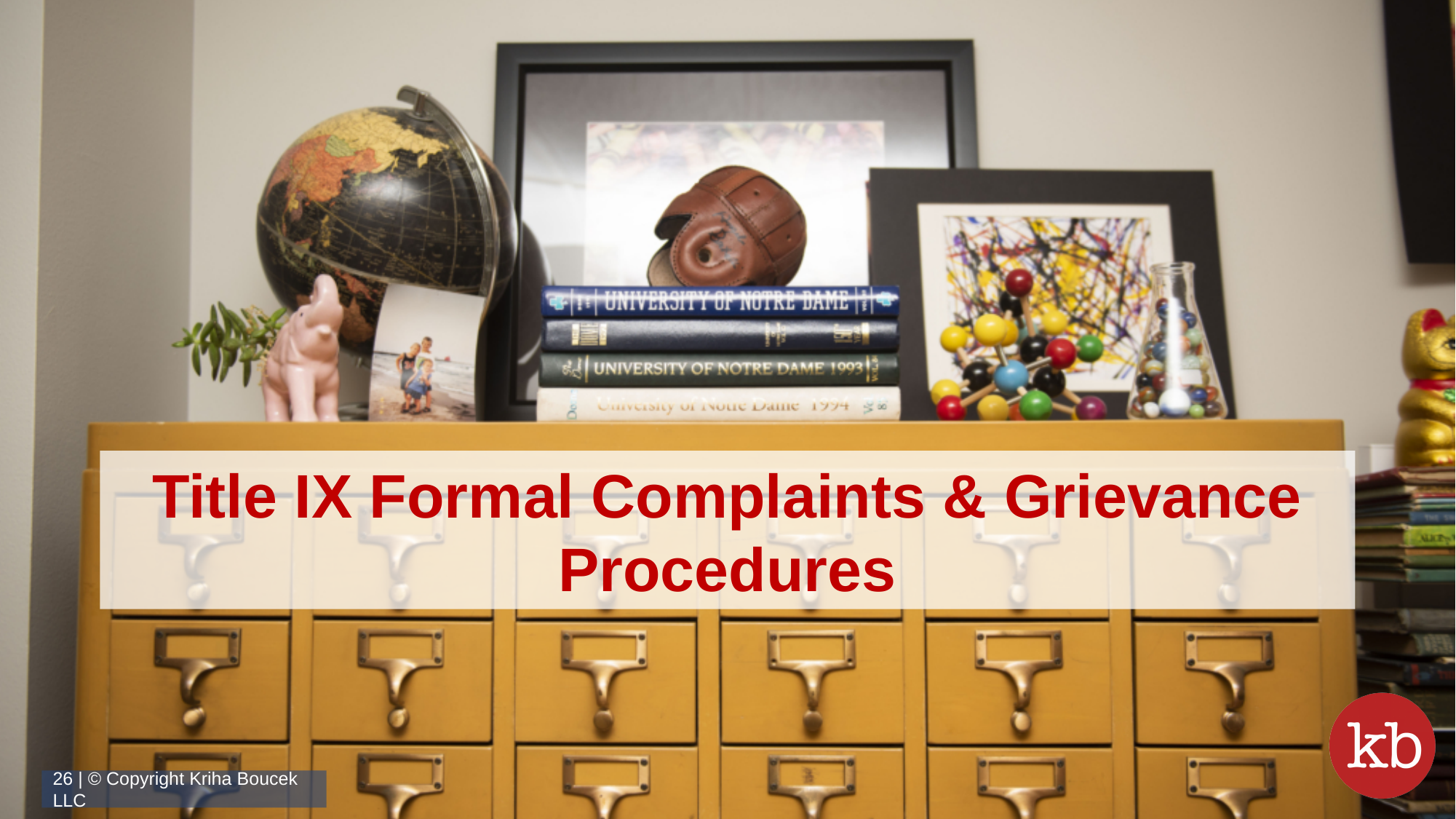

# Title IX Formal Complaints & Grievance Procedures